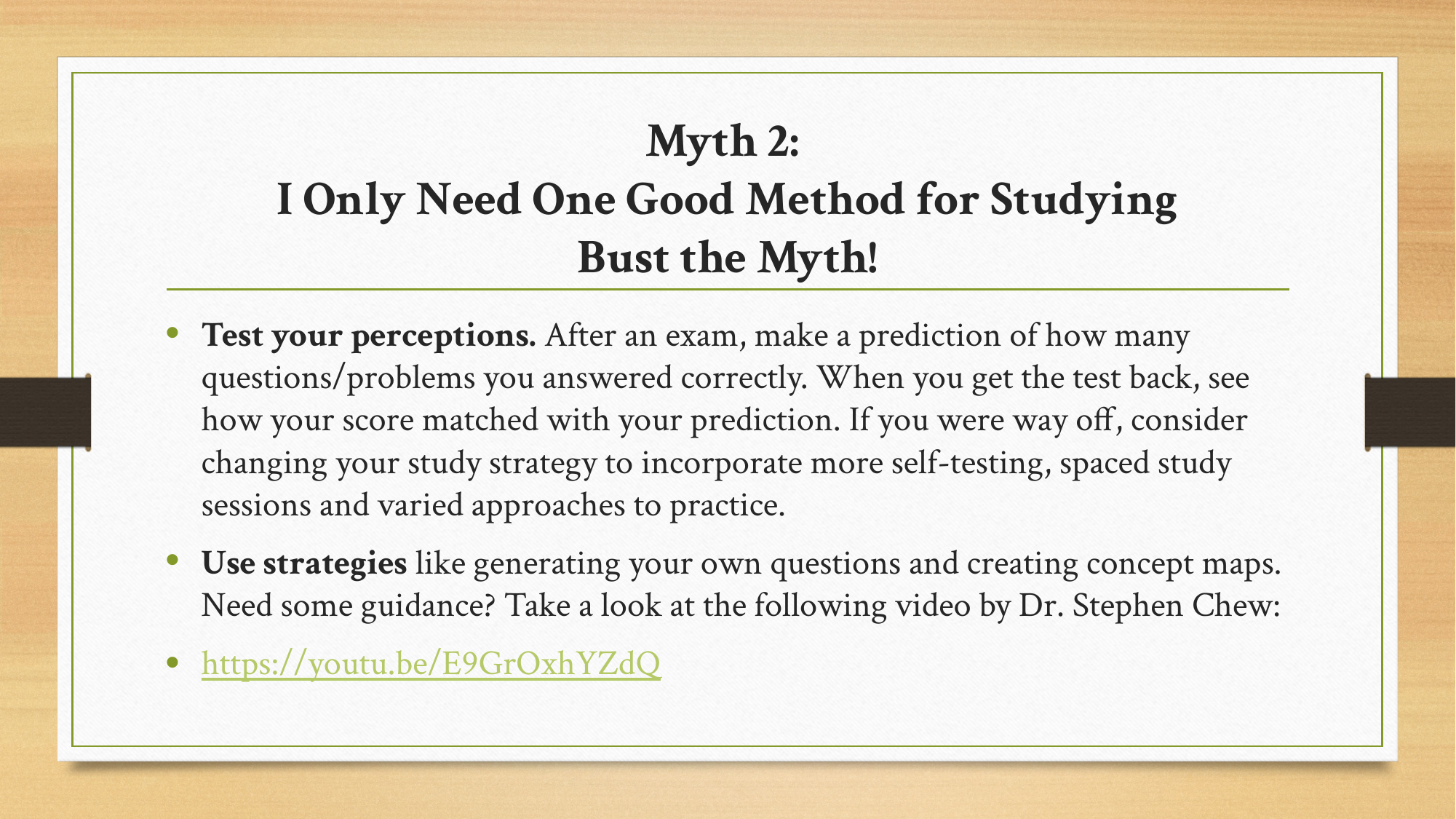

# Myth 2: I Only Need One Good Method for Studying Bust the Myth!
Test your perceptions. After an exam, make a prediction of how many questions/problems you answered correctly. When you get the test back, see how your score matched with your prediction. If you were way off, consider changing your study strategy to incorporate more self-testing, spaced study sessions and varied approaches to practice.
Use strategies like generating your own questions and creating concept maps. Need some guidance? Take a look at the following video by Dr. Stephen Chew:
https://youtu.be/E9GrOxhYZdQ